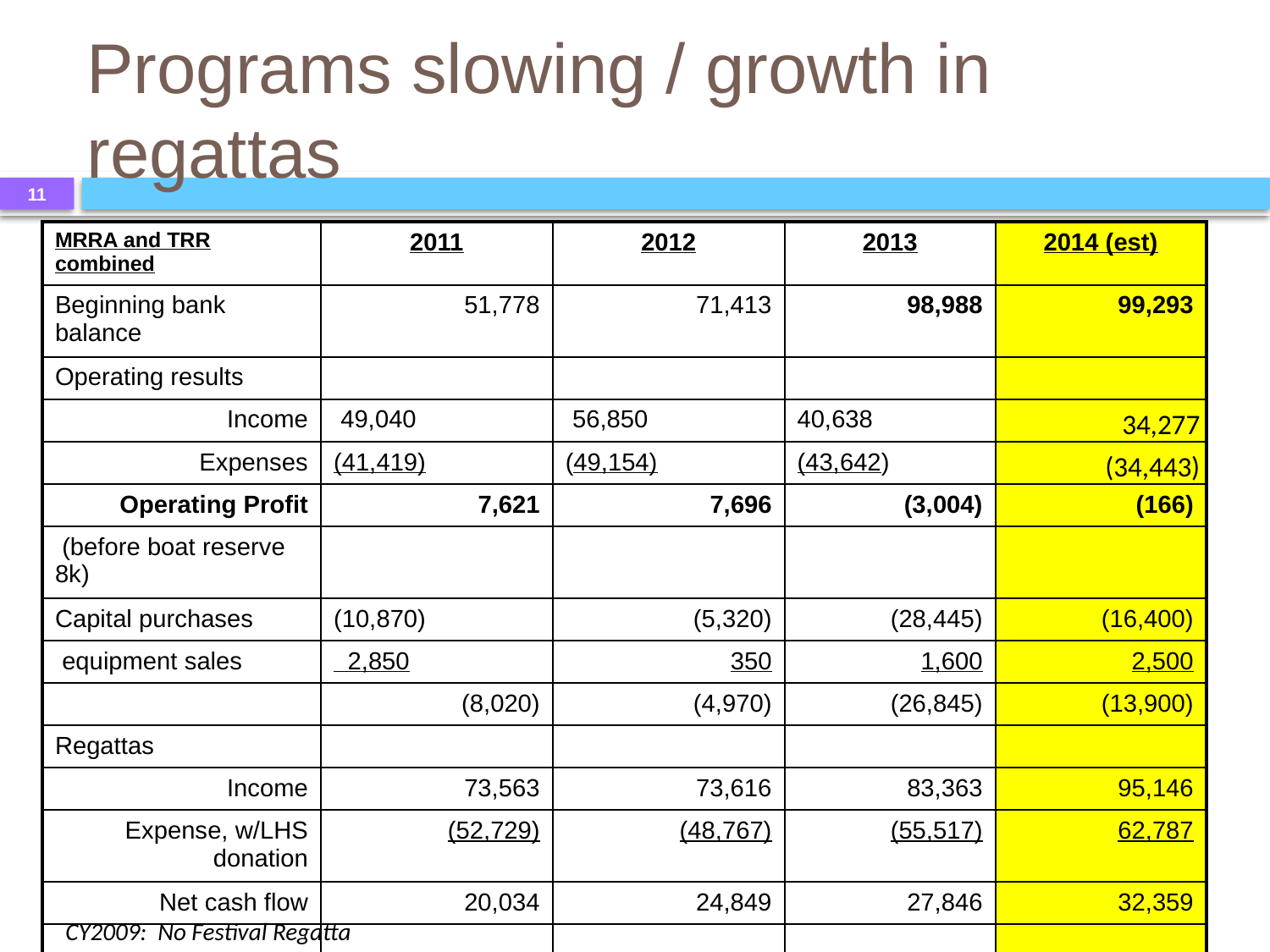

# Programs slowing / growth in regattas
11
| MRRA and TRR combined | 2011 | 2012 | 2013 | 2014 (est) |
| --- | --- | --- | --- | --- |
| Beginning bank balance | 51,778 | 71,413 | 98,988 | 99,293 |
| Operating results |  |  |  |  |
| Income | 49,040 | 56,850 | 40,638 | 34,277 |
| Expenses | (41,419) | (49,154) | (43,642) | (34,443) |
| Operating Profit | 7,621 | 7,696 | (3,004) | (166) |
| (before boat reserve 8k) |  |  |  |  |
| Capital purchases | (10,870) | (5,320) | (28,445) | (16,400) |
| equipment sales | 2,850 | 350 | 1,600 | 2,500 |
|  | (8,020) | (4,970) | (26,845) | (13,900) |
| Regattas |  |  |  |  |
| Income | 73,563 | 73,616 | 83,363 | 95,146 |
| Expense, w/LHS donation | (52,729) | (48,767) | (55,517) | 62,787 |
| Net cash flow | 20,034 | 24,849 | 27,846 | 32,359 |
|  |  |  |  |  |
| Ending bank balance | 71,413 | 98,988 | 96,985 | 117,586 |
9 December 2014
CY2009:  No Festival Regatta